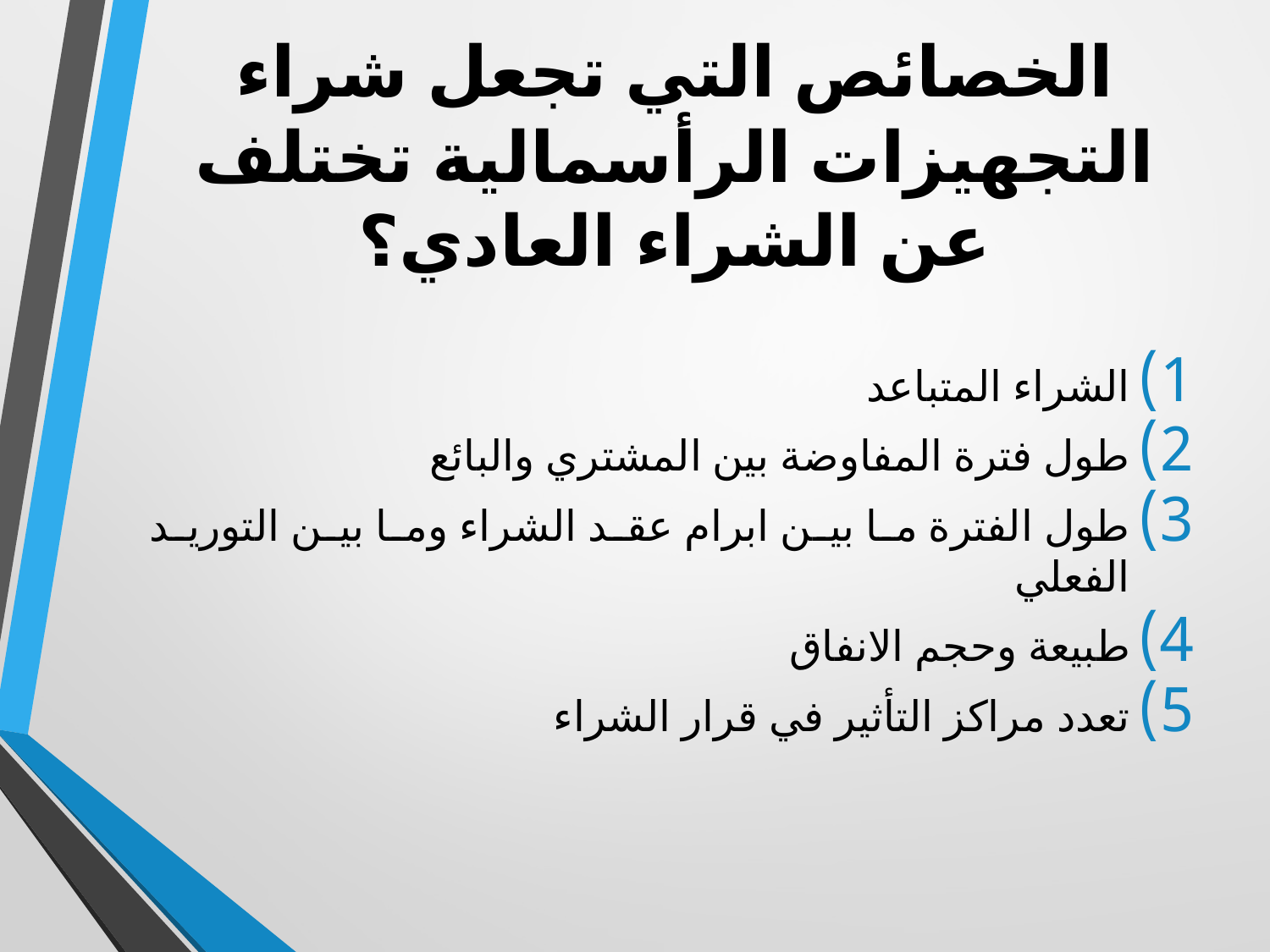

# الخصائص التي تجعل شراء التجهيزات الرأسمالية تختلف عن الشراء العادي؟
الشراء المتباعد
طول فترة المفاوضة بين المشتري والبائع
طول الفترة ما بين ابرام عقد الشراء وما بين التوريد الفعلي
طبيعة وحجم الانفاق
تعدد مراكز التأثير في قرار الشراء